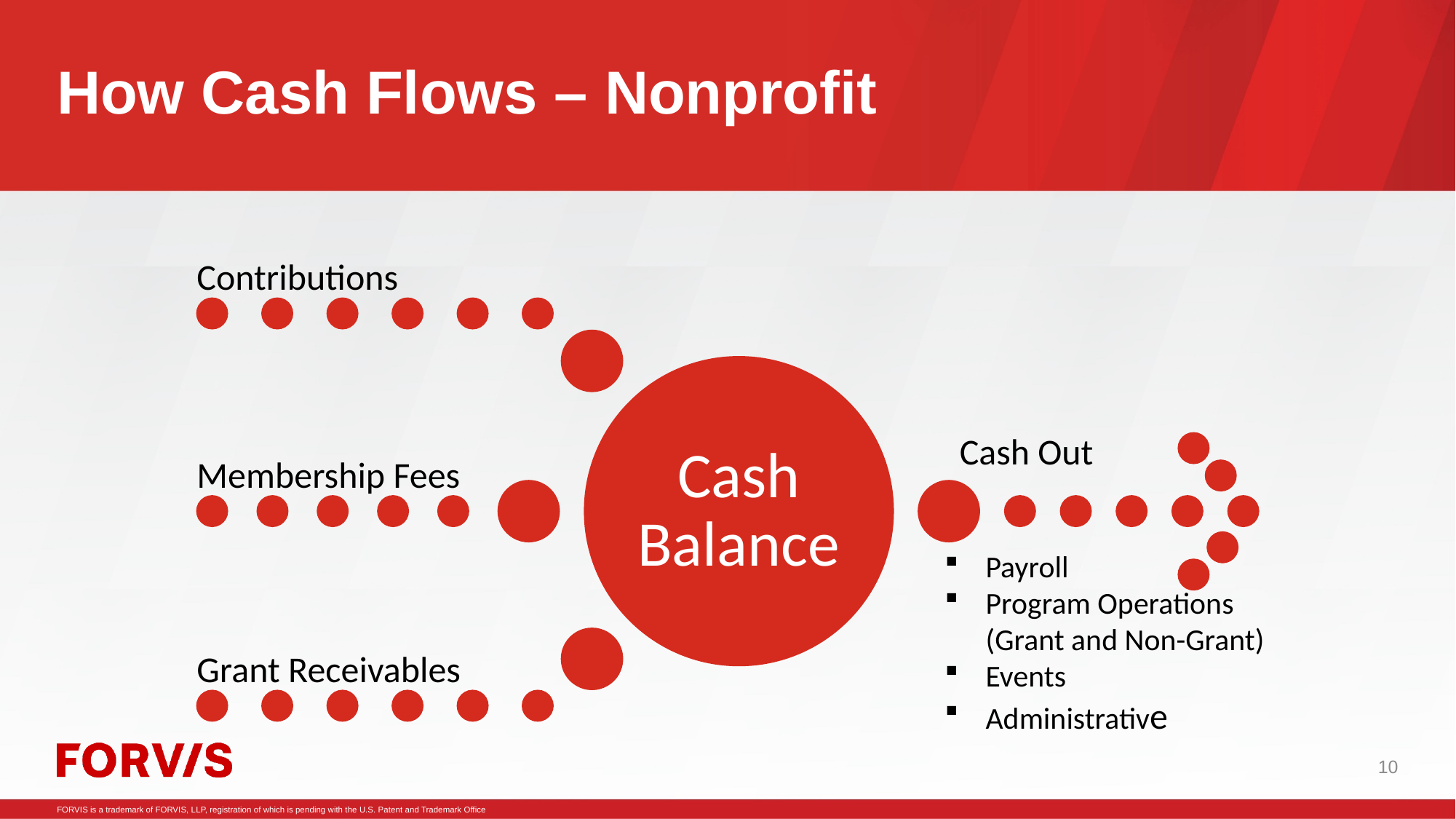

# How Cash Flows – Nonprofit
Contributions

Cash Balance
Membership Fees

Grant Receivables

Cash Out
Payroll
Program Operations (Grant and Non-Grant)
Events
Administrative
10